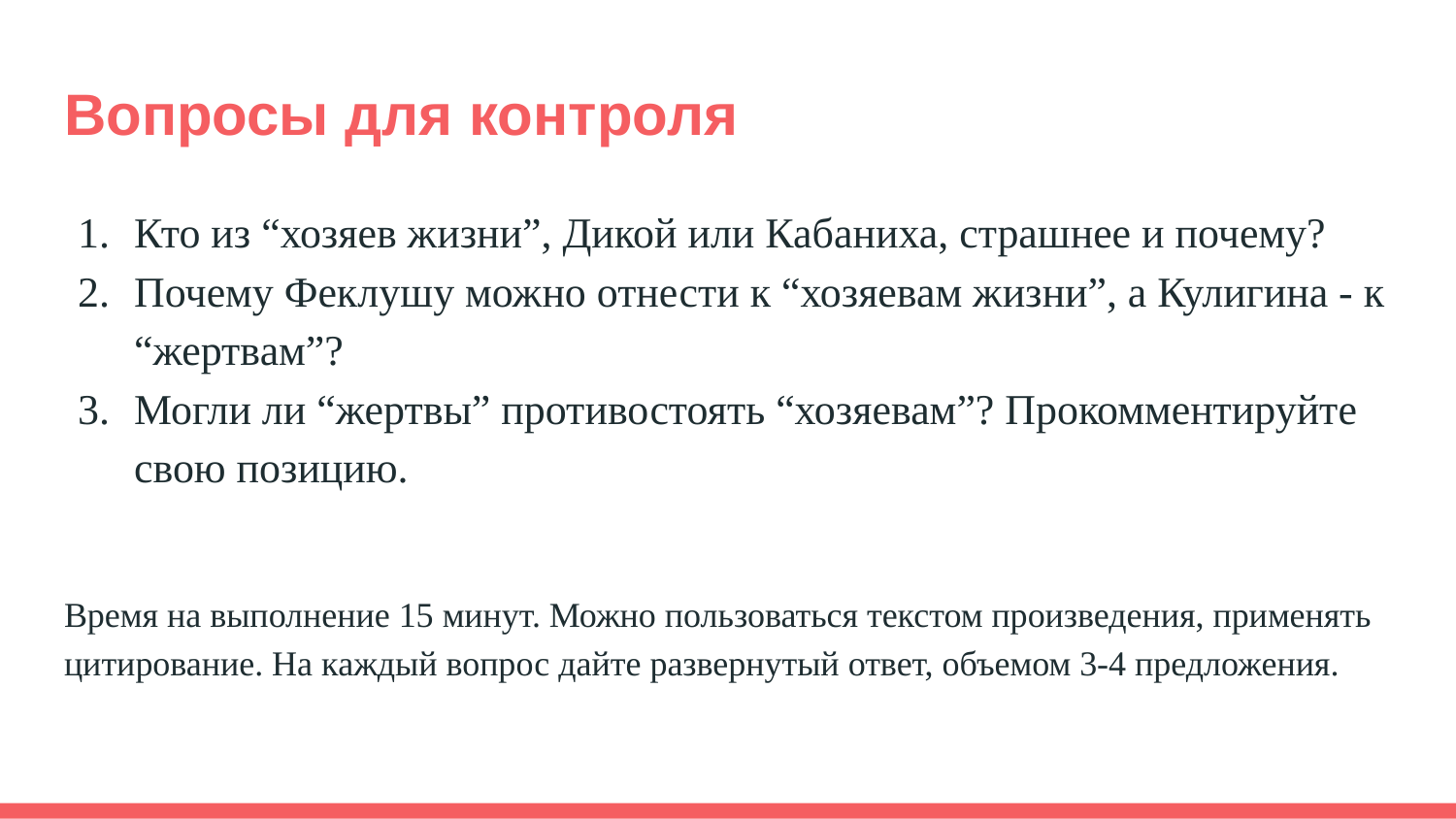

# Вопросы для контроля
Кто из “хозяев жизни”, Дикой или Кабаниха, страшнее и почему?
Почему Феклушу можно отнести к “хозяевам жизни”, а Кулигина - к “жертвам”?
Могли ли “жертвы” противостоять “хозяевам”? Прокомментируйте свою позицию.

Время на выполнение 15 минут. Можно пользоваться текстом произведения, применять цитирование. На каждый вопрос дайте развернутый ответ, объемом 3-4 предложения.